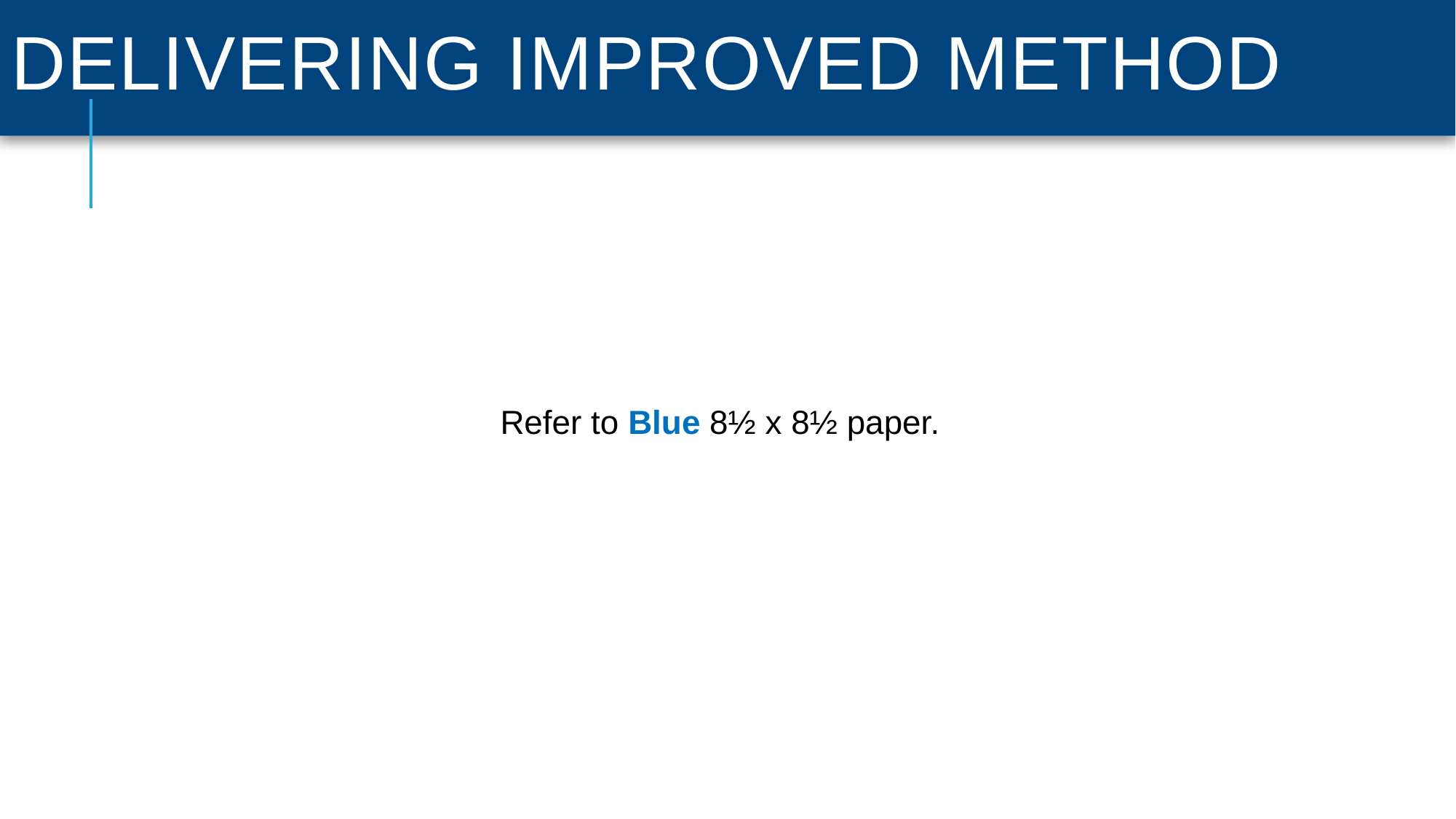

# Delivering Improved method
Refer to Blue 8½ x 8½ paper.